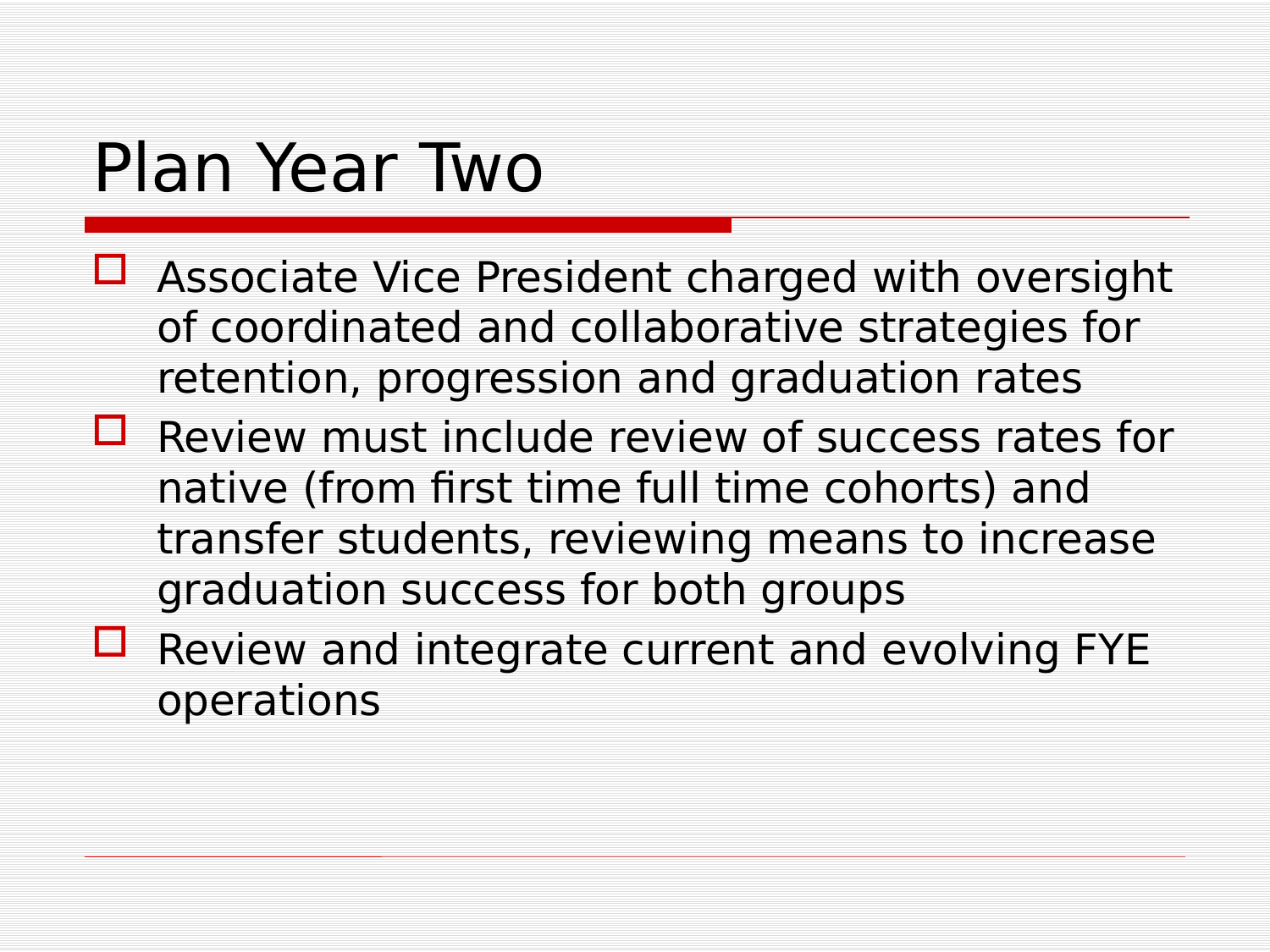

# Plan Year Two
Associate Vice President charged with oversight of coordinated and collaborative strategies for retention, progression and graduation rates
Review must include review of success rates for native (from first time full time cohorts) and transfer students, reviewing means to increase graduation success for both groups
Review and integrate current and evolving FYE operations